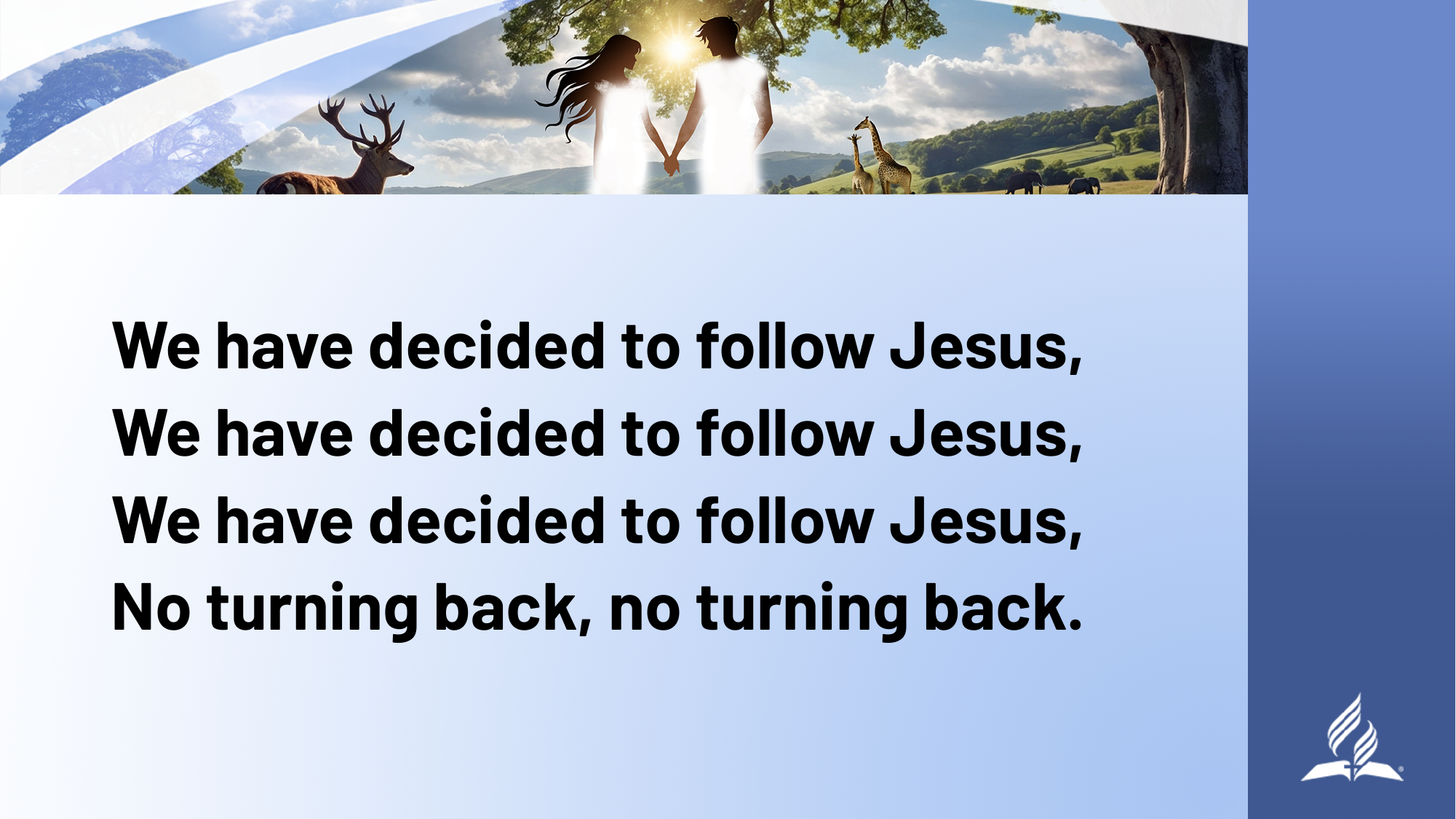

We have decided to follow Jesus,
We have decided to follow Jesus,
We have decided to follow Jesus,
No turning back, no turning back.